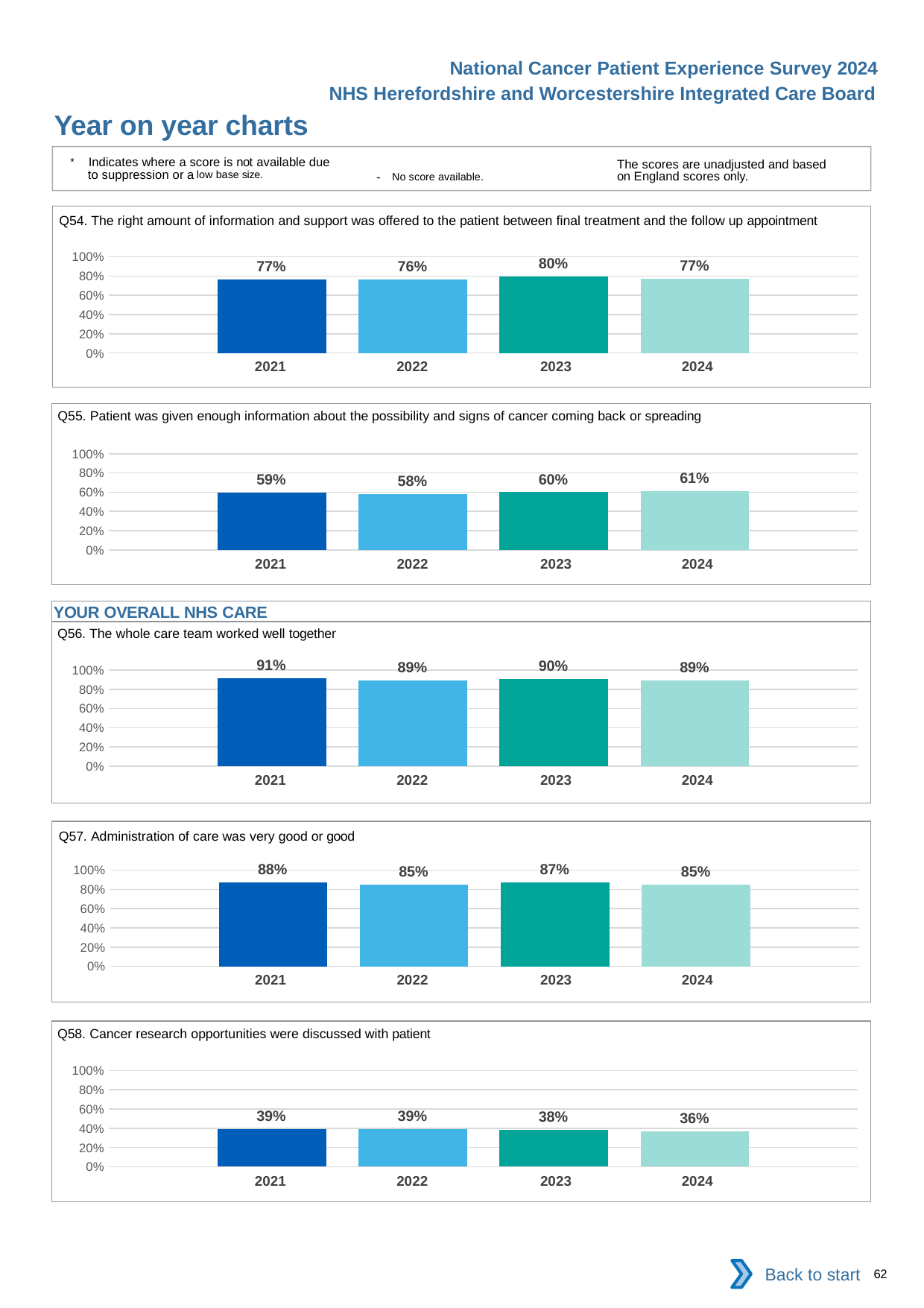

National Cancer Patient Experience Survey 2024
NHS Herefordshire and Worcestershire Integrated Care Board
Year on year charts

*  Indicates where a score is not available due to suppression or a low base size.
The scores are unadjusted and based on England scores only.
- No score available.
Q54. The right amount of information and support was offered to the patient between final treatment and the follow up appointment

### Chart

| Category | 2021 | 2022 | 2023 | 2024 |
|---|---|---|---|---|
| Category 1 | 0.7672253 | 0.7626812 | 0.7958478 | 0.7711443 |
| 2021 | 2022 | 2023 | 2024 |
| --- | --- | --- | --- |
Q55. Patient was given enough information about the possibility and signs of cancer coming back or spreading

### Chart

| Category | 2021 | 2022 | 2023 | 2024 |
|---|---|---|---|---|
| Category 1 | 0.5935614 | 0.5832472 | 0.5998249 | 0.6107977 |
| 2021 | 2022 | 2023 | 2024 |
| --- | --- | --- | --- |
YOUR OVERALL NHS CARE
Q56. The whole care team worked well together

### Chart

| Category | 2021 | 2022 | 2023 | 2024 |
|---|---|---|---|---|
| Category 1 | 0.9143088 | 0.8910473 | 0.9047278 | 0.8940092 |
| 2021 | 2022 | 2023 | 2024 |
| --- | --- | --- | --- |
Q57. Administration of care was very good or good

### Chart

| Category | 2021 | 2022 | 2023 | 2024 |
|---|---|---|---|---|
| Category 1 | 0.8756841 | 0.8514931 | 0.8702186 | 0.8521574 |
| 2021 | 2022 | 2023 | 2024 |
| --- | --- | --- | --- |
Q58. Cancer research opportunities were discussed with patient

### Chart

| Category | 2021 | 2022 | 2023 | 2024 |
|---|---|---|---|---|
| Category 1 | 0.3918206 | 0.390411 | 0.3826291 | 0.3644544 |
| 2021 | 2022 | 2023 | 2024 |
| --- | --- | --- | --- |
Back to start

62